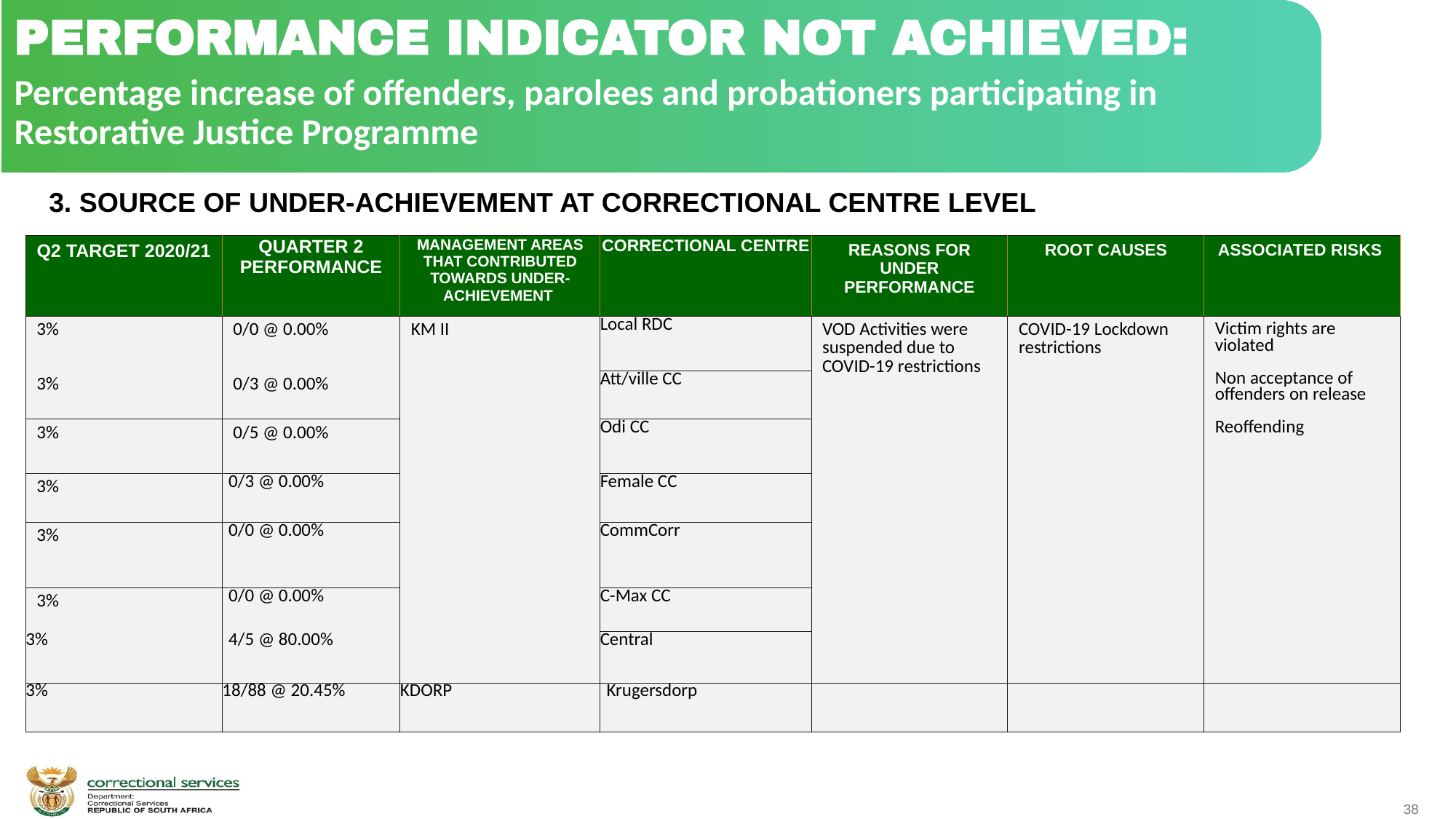

PERFORMANCE INDICATOR NOT ACHIEVED:
Percentage increase of offenders, parolees and probationers participating in Restorative Justice Programme
     3. SOURCE OF UNDER-ACHIEVEMENT AT CORRECTIONAL CENTRE LEVEL
| Q2 TARGET 2020/21 | QUARTER 2 PERFORMANCE | MANAGEMENT AREAS THAT CONTRIBUTED TOWARDS UNDER-ACHIEVEMENT | CORRECTIONAL CENTRE | REASONS FOR UNDER PERFORMANCE | ROOT CAUSES | ASSOCIATED RISKS |
| --- | --- | --- | --- | --- | --- | --- |
| 3% | 0/0 @ 0.00% | KM II | Local RDC | VOD Activities were suspended due to COVID-19 restrictions | COVID-19 Lockdown restrictions | Victim rights are violated Non acceptance of offenders on release Reoffending |
| 3% | 0/3 @ 0.00% |  |  |  |  |  |
|  |  |  | Att/ville CC |  |  |  |
| 3% | 0/5 @ 0.00% |  | Odi CC |  |  |  |
| 3% | 0/3 @ 0.00% |  | Female CC |  |  |  |
| 3% | 0/0 @ 0.00% |  | CommCorr |  |  |  |
| 3% | 0/0 @ 0.00% |  | C-Max CC |  |  |  |
| 3% | 4/5 @ 80.00% |  |  |  |  |  |
|  |  |  | Central |  |  |  |
| 3% | 18/88 @ 20.45% | KDORP | Krugersdorp |  |  |  |